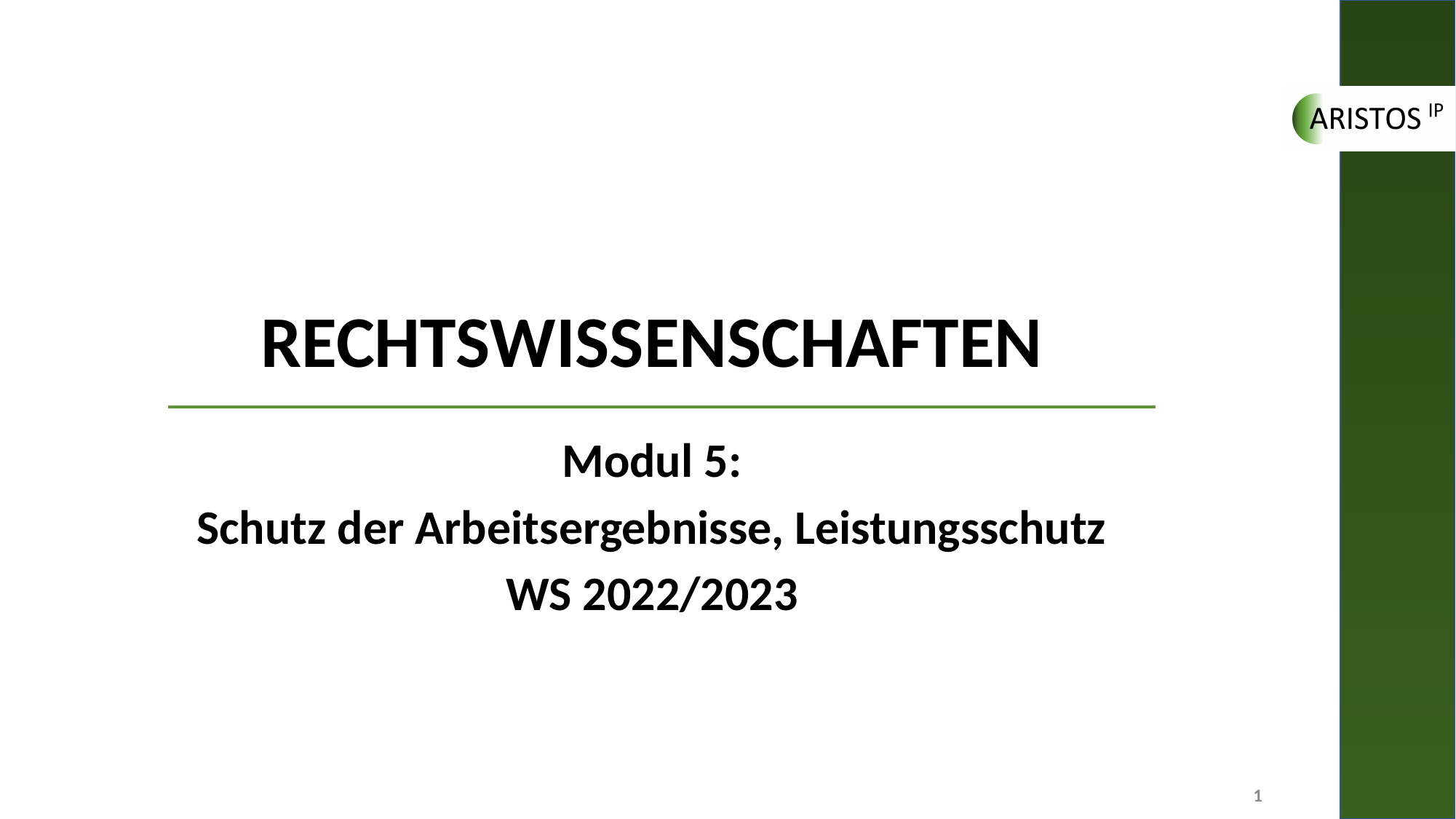

# RECHTSWISSENSCHAFTEN
Modul 5:
Schutz der Arbeitsergebnisse, Leistungsschutz
WS 2022/2023
1